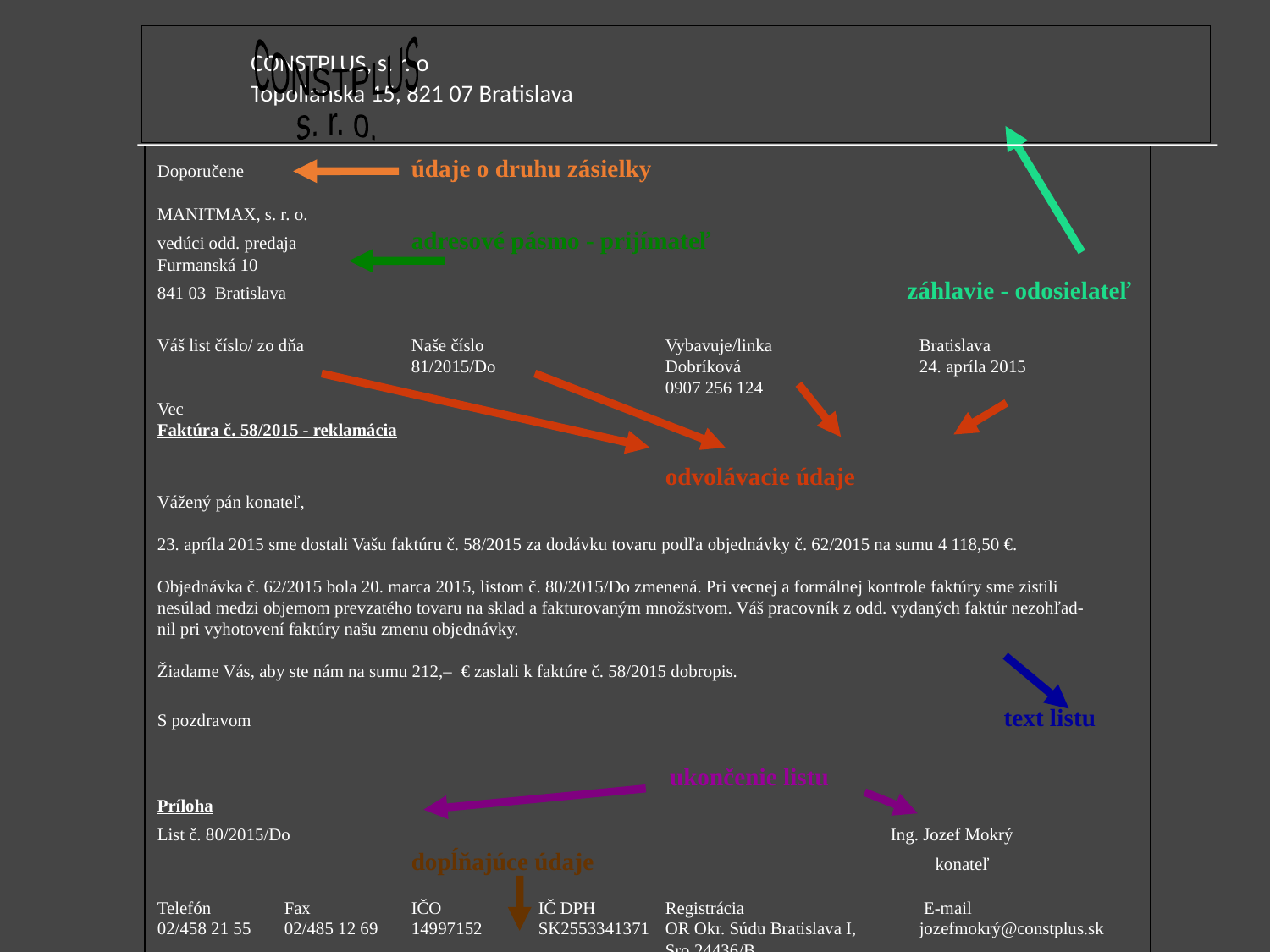

# CONSTPLUS, s. r. o Topolianska 15, 821 07 Bratislava
CONSTPLUS
s. r. o.

Doporučene		údaje o druhu zásielky

MANITMAX, s. r. o.
vedúci odd. predaja	adresové pásmo - prijímateľ
Furmanská 10
841 03  Bratislava		                                                                                   záhlavie - odosielateľ

Váš list číslo/ zo dňa	Naše číslo		Vybavuje/linka		Bratislava
		81/2015/Do		Dobríková		24. apríla 2015
				0907 256 124
Vec
Faktúra č. 58/2015 - reklamácia

				odvolávacie údaje
Vážený pán konateľ,

23. apríla 2015 sme dostali Vašu faktúru č. 58/2015 za dodávku tovaru podľa objednávky č. 62/2015 na sumu 4 118,50 €.

Objednávka č. 62/2015 bola 20. marca 2015, listom č. 80/2015/Do zmenená. Pri vecnej a formálnej kontrole faktúry sme zistili
nesúlad medzi objemom prevzatého tovaru na sklad a fakturovaným množstvom. Váš pracovník z odd. vydaných faktúr nezohľad-
nil pri vyhotovení faktúry našu zmenu objednávky.

Žiadame Vás, aby ste nám na sumu 212,–  € zaslali k faktúre č. 58/2015 dobropis.

S pozdravom						                   text listu

				 ukončenie listu
Príloha
List č. 80/2015/Do	   		 	                Ing. Jozef Mokrý                               		dopĺňajúce údaje 		                           konateľ

Telefón	Fax	IČO	IČ DPH	Registrácia		 E-mail
02/458 21 55	02/485 12 69	14997152	SK2553341371 	OR Okr. Súdu Bratislava I, 	jozefmokrý@constplus.sk				Sro 24436/B